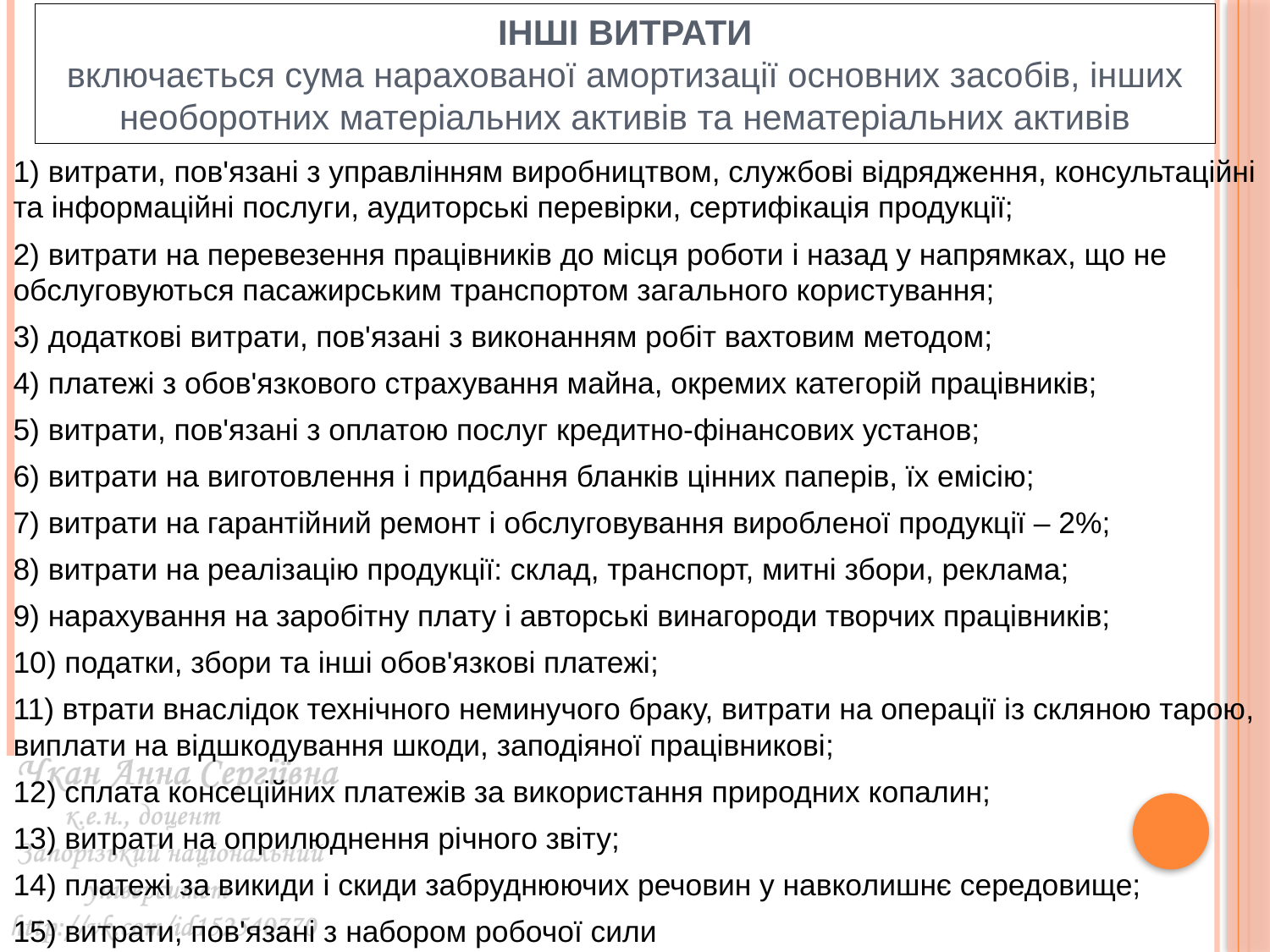

# ІНШІ ВИТРАТИ включається сума нарахованої амортизації основних засобів, інших необоротних матеріальних активів та нематеріальних активів
1) витрати, пов'язані з управлінням виробництвом, службові відрядження, консультаційні та інформаційні послуги, аудиторські перевірки, сертифікація продукції;
2) витрати на перевезення працівників до місця роботи і назад у напрямках, що не обслуговуються пасажирським транспортом загального користування;
3) додаткові витрати, пов'язані з виконанням робіт вахтовим методом;
4) платежі з обов'язкового страхування майна, окремих категорій працівників;
5) витрати, пов'язані з оплатою послуг кредитно-фінансових установ;
6) витрати на виготовлення і придбання бланків цінних паперів, їх емісію;
7) витрати на гарантійний ремонт і обслуговування виробленої продукції – 2%;
8) витрати на реалізацію продукції: склад, транспорт, митні збори, реклама;
9) нарахування на заробітну плату і авторські винагороди творчих працівників;
10) податки, збори та інші обов'язкові платежі;
11) втрати внаслідок технічного неминучого браку, витрати на операції із скляною тарою, виплати на відшкодування шкоди, заподіяної працівникові;
12) сплата консеційних платежів за використання природних копалин;
13) витрати на оприлюднення річного звіту;
14) платежі за викиди і скиди забруднюючих речовин у навколишнє середовище;
15) витрати, пов'язані з набором робочої сили